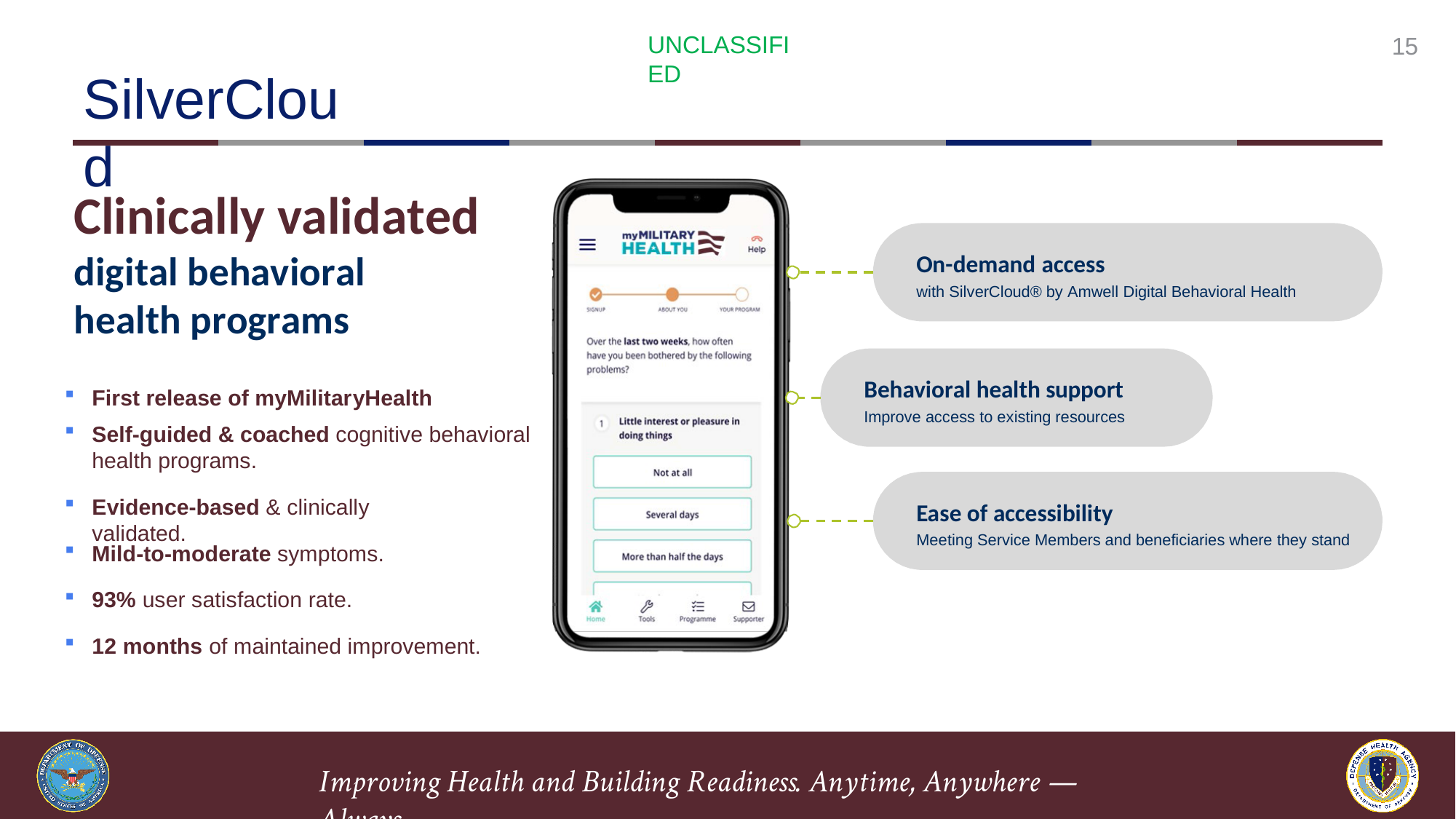

UNCLASSIFIED
15
SilverCloud

Clinically validated
digital behavioral health programs

First release of myMilitaryHealth

On-demand access
with SilverCloud® by Amwell Digital Behavioral Health

Behavioral health support
Improve access to existing resources

Self-guided & coached cognitive behavioral health programs.

Evidence-based & clinically validated.
Ease of accessibility
Meeting Service Members and beneficiaries where they stand

Mild-to-moderate symptoms.
93% user satisfaction rate.

12 months of maintained improvement.

Improving Health and Building Readiness. Anytime, Anywhere — Always